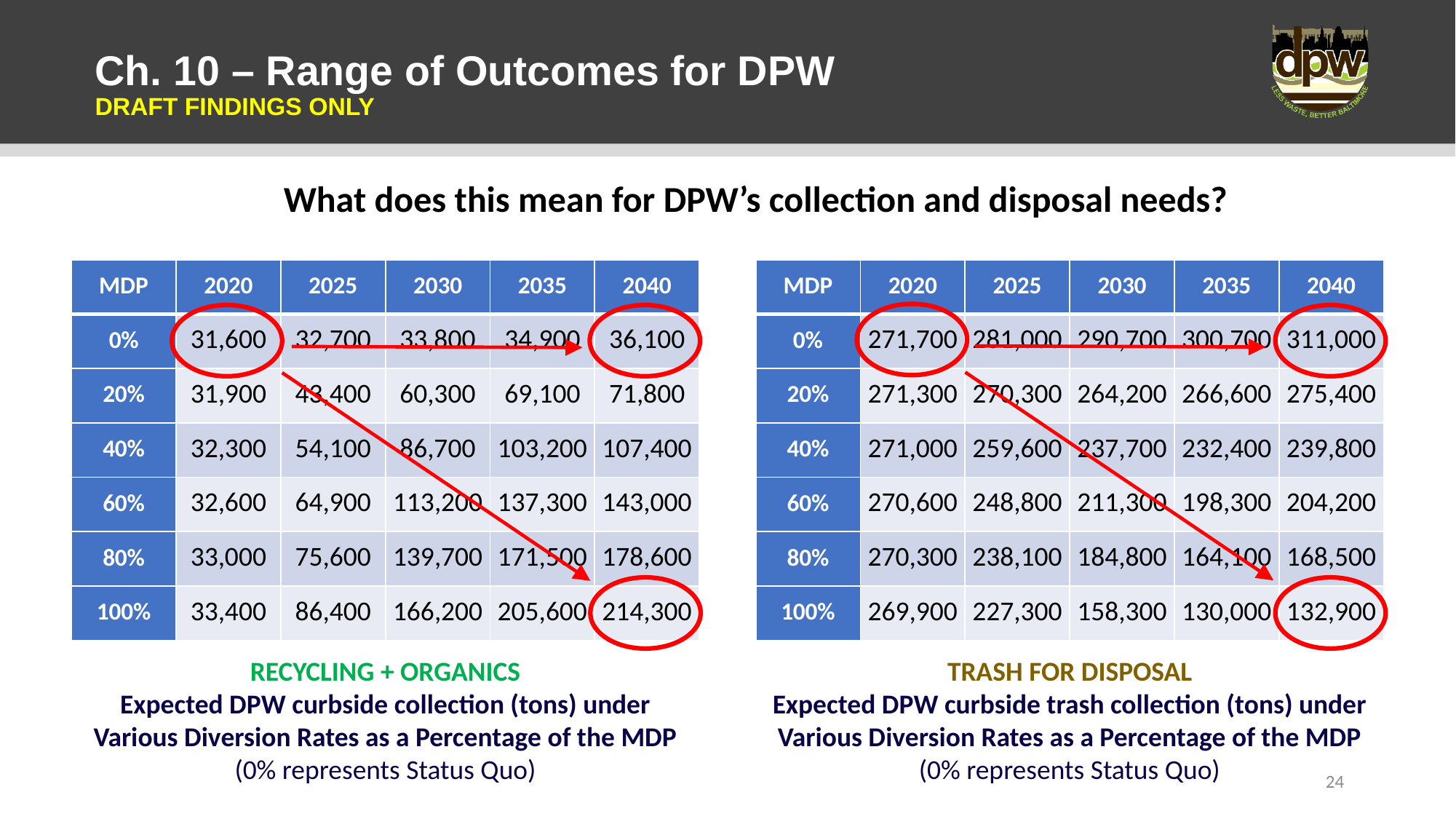

# Ch. 10 – Range of Outcomes for DPW DRAFT FINDINGS ONLY
What does this mean for DPW’s collection and disposal needs?
| MDP | 2020 | 2025 | 2030 | 2035 | 2040 |
| --- | --- | --- | --- | --- | --- |
| 0% | 31,600 | 32,700 | 33,800 | 34,900 | 36,100 |
| 20% | 31,900 | 43,400 | 60,300 | 69,100 | 71,800 |
| 40% | 32,300 | 54,100 | 86,700 | 103,200 | 107,400 |
| 60% | 32,600 | 64,900 | 113,200 | 137,300 | 143,000 |
| 80% | 33,000 | 75,600 | 139,700 | 171,500 | 178,600 |
| 100% | 33,400 | 86,400 | 166,200 | 205,600 | 214,300 |
| MDP | 2020 | 2025 | 2030 | 2035 | 2040 |
| --- | --- | --- | --- | --- | --- |
| 0% | 271,700 | 281,000 | 290,700 | 300,700 | 311,000 |
| 20% | 271,300 | 270,300 | 264,200 | 266,600 | 275,400 |
| 40% | 271,000 | 259,600 | 237,700 | 232,400 | 239,800 |
| 60% | 270,600 | 248,800 | 211,300 | 198,300 | 204,200 |
| 80% | 270,300 | 238,100 | 184,800 | 164,100 | 168,500 |
| 100% | 269,900 | 227,300 | 158,300 | 130,000 | 132,900 |

RECYCLING + ORGANICS
Expected DPW curbside collection (tons) under Various Diversion Rates as a Percentage of the MDP
(0% represents Status Quo)
TRASH FOR DISPOSAL
Expected DPW curbside trash collection (tons) under Various Diversion Rates as a Percentage of the MDP
(0% represents Status Quo)
24